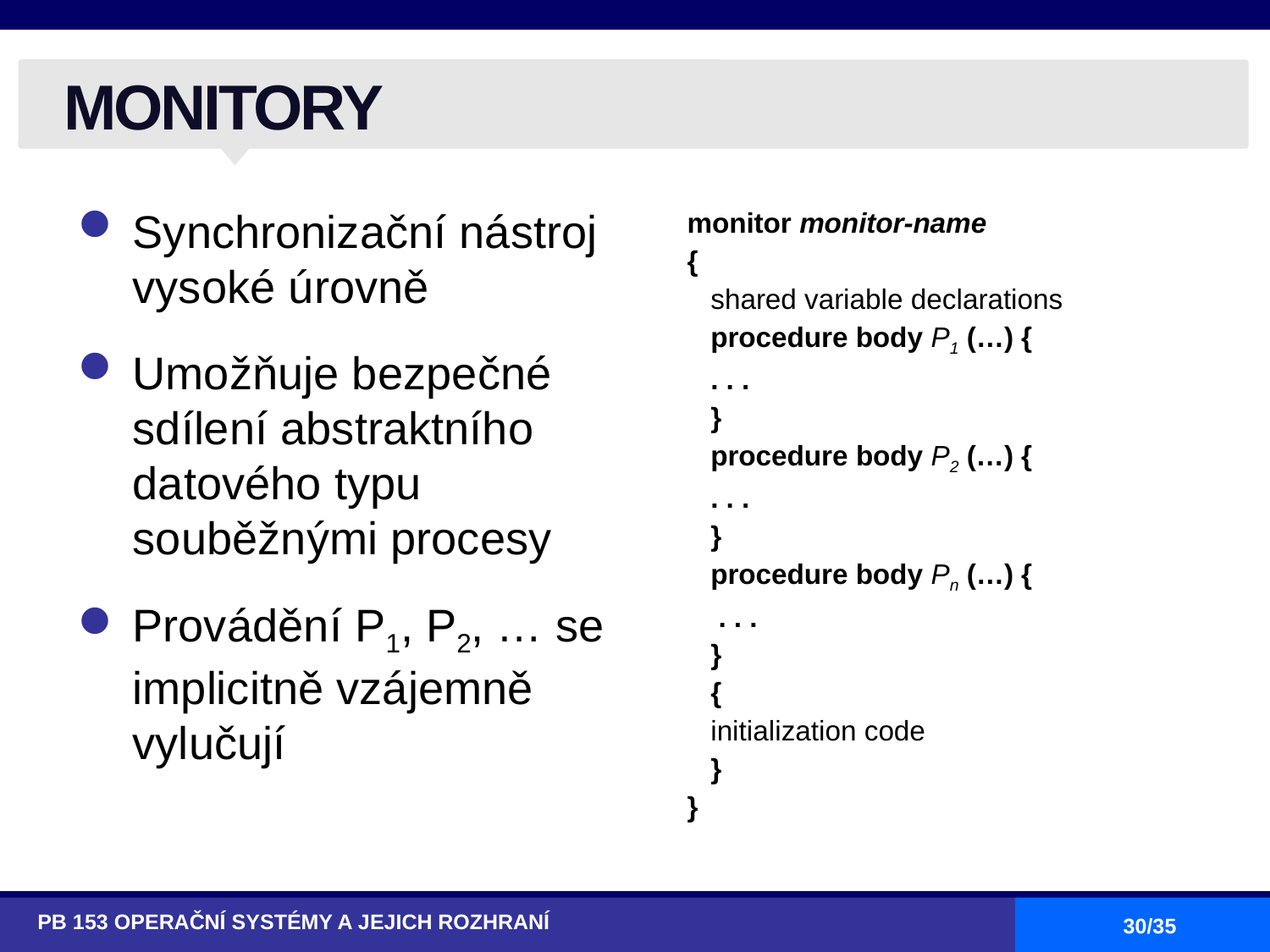

# MONITORY
Synchronizační nástroj vysoké úrovně
Umožňuje bezpečné sdílení abstraktního datového typu souběžnými procesy
Provádění P1, P2, … se implicitně vzájemně vylučují
monitor monitor-name
{
   shared variable declarations
   procedure body P1 (…) {
   . . .
   }
   procedure body P2 (…) {
   . . .
   }
   procedure body Pn (…) {
    . . .
   }
   {
   initialization code
   }
}
PB 153 OPERAČNÍ SYSTÉMY A JEJICH ROZHRANÍ